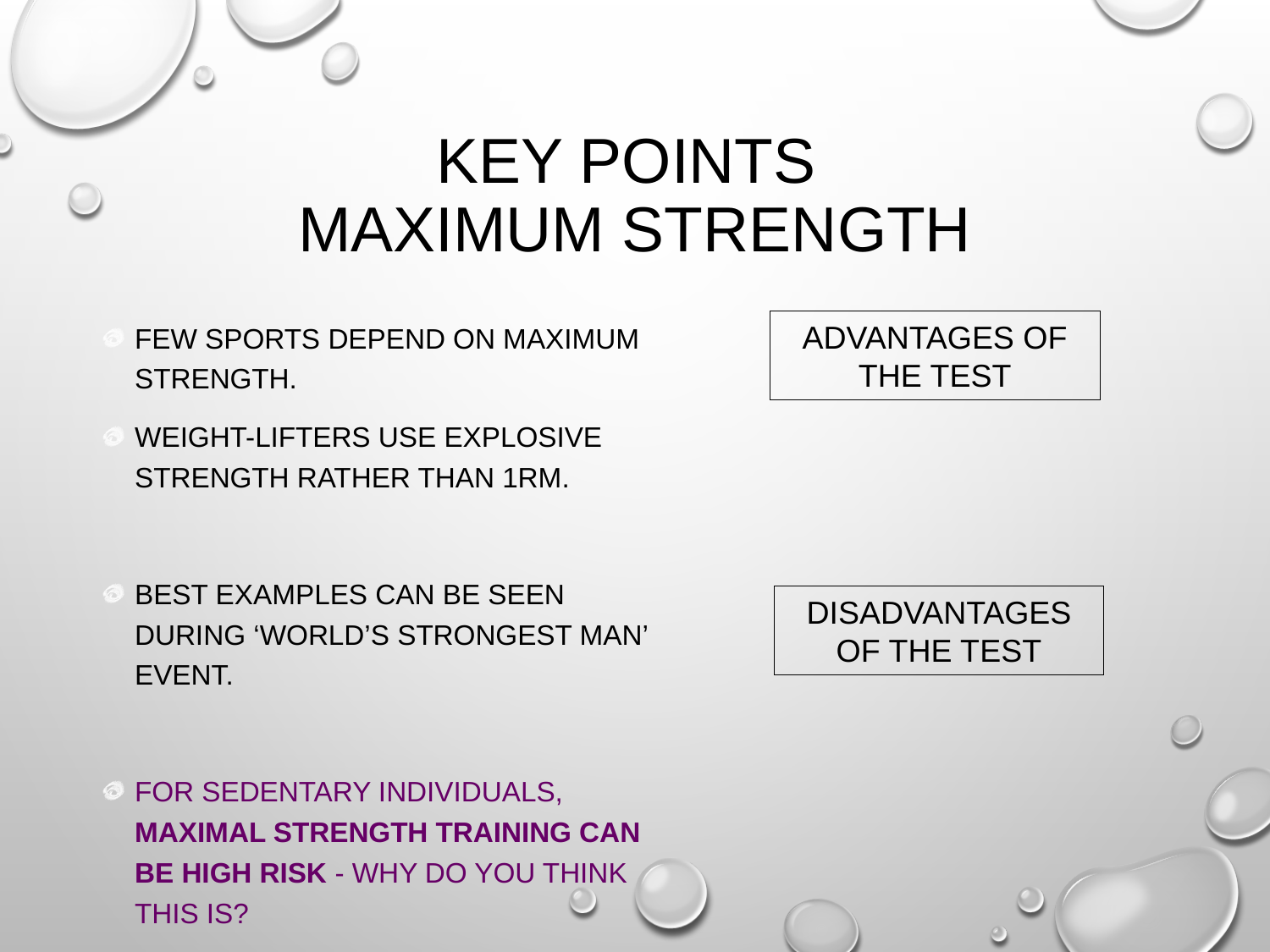

# Key Points Maximum Strength
Few sports depend on maximum strength.
Weight-lifters use explosive strength rather than 1RM.

Best examples can be seen during ‘World’s Strongest Man’ event.

For sedentary individuals, maximal strength training can be high risk - why do you think this is?
ADVANTAGES OF THE TEST
DISADVANTAGES OF THE TEST